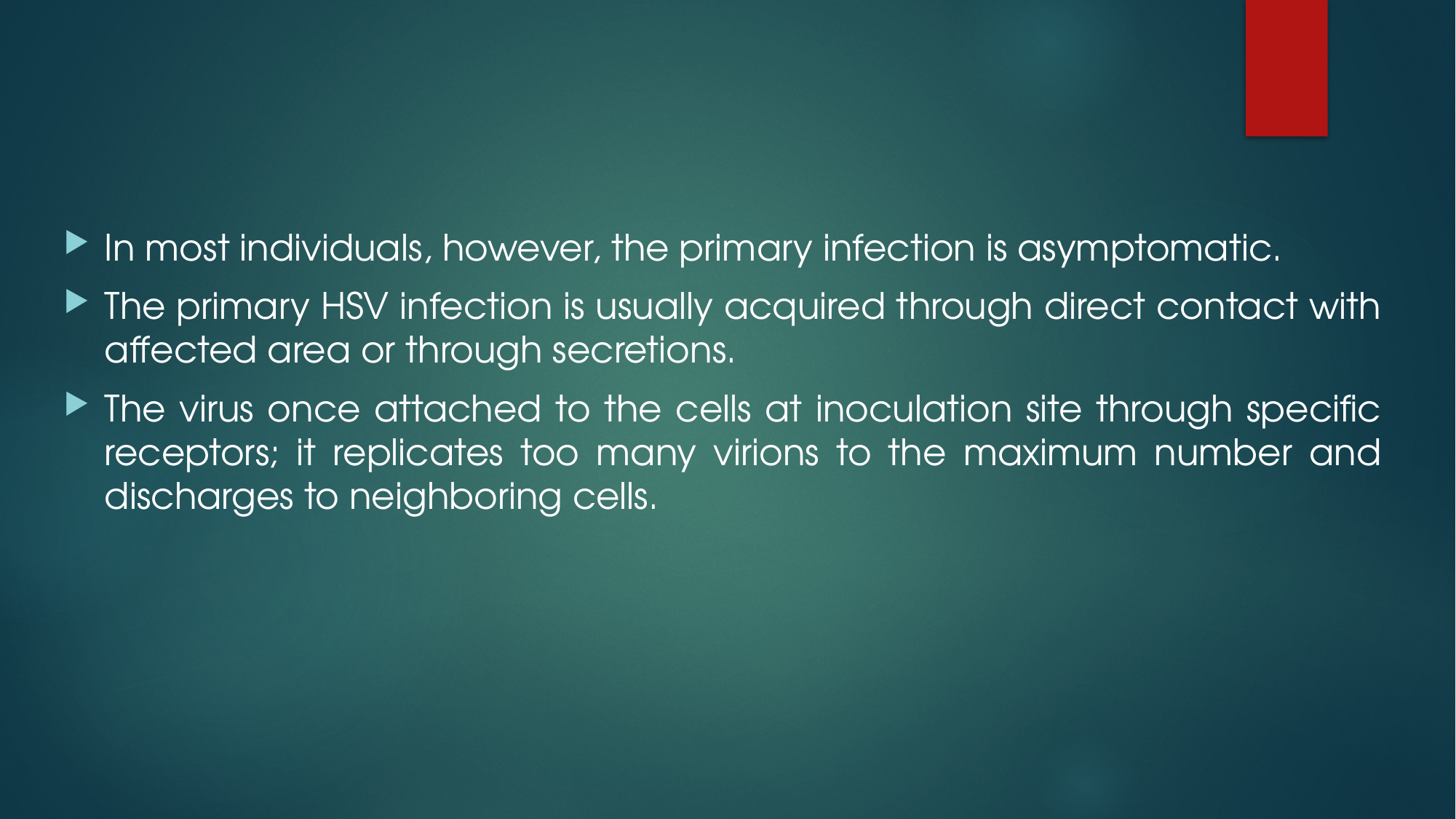

In most individuals, however, the primary infection is asymptomatic.
The primary HSV infection is usually acquired through direct contact with affected area or through secretions.
The virus once attached to the cells at inoculation site through specific receptors; it replicates too many virions to the maximum number and discharges to neighboring cells.